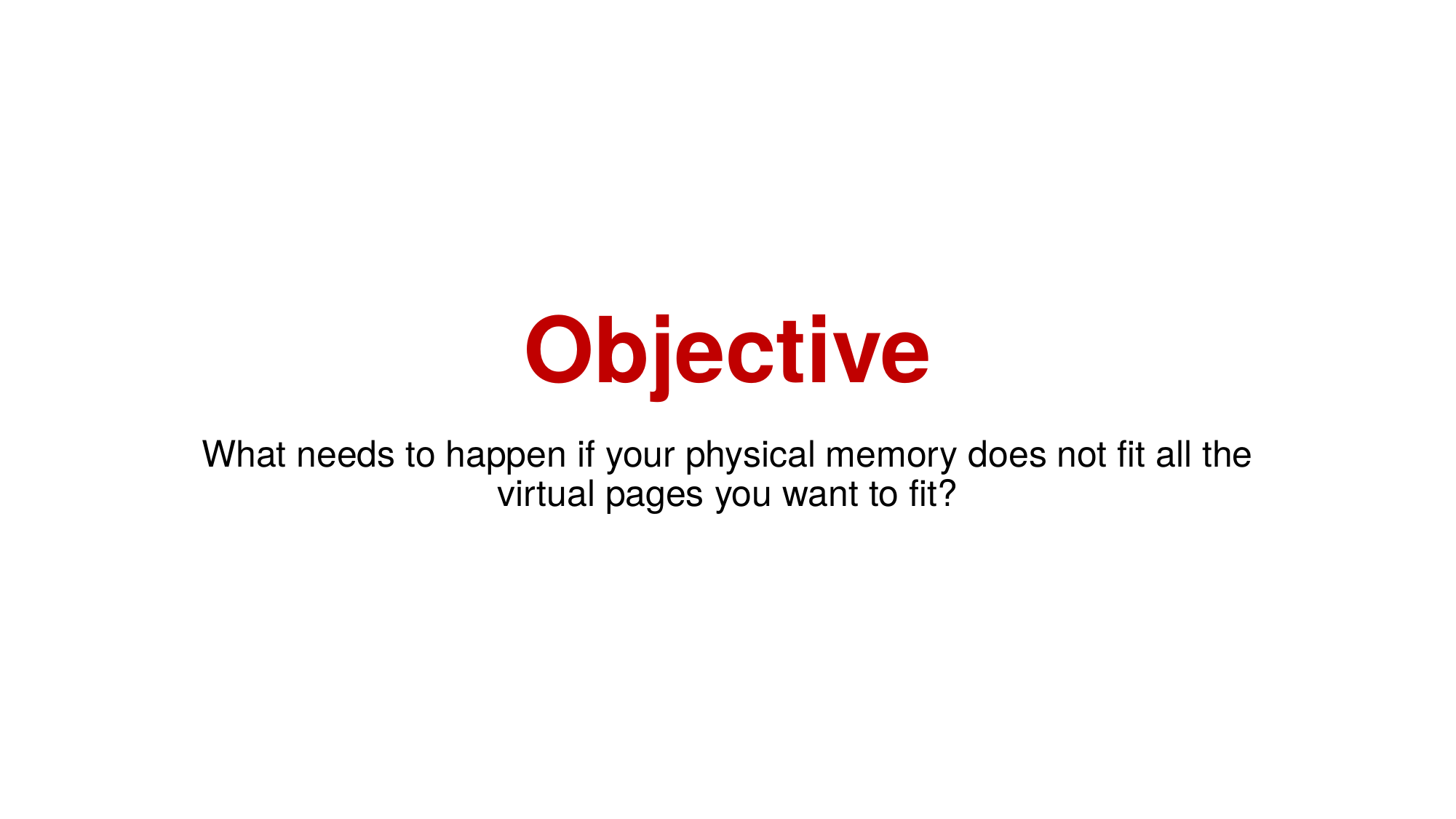

# Objective
What needs to happen if your physical memory does not fit all the virtual pages you want to fit?